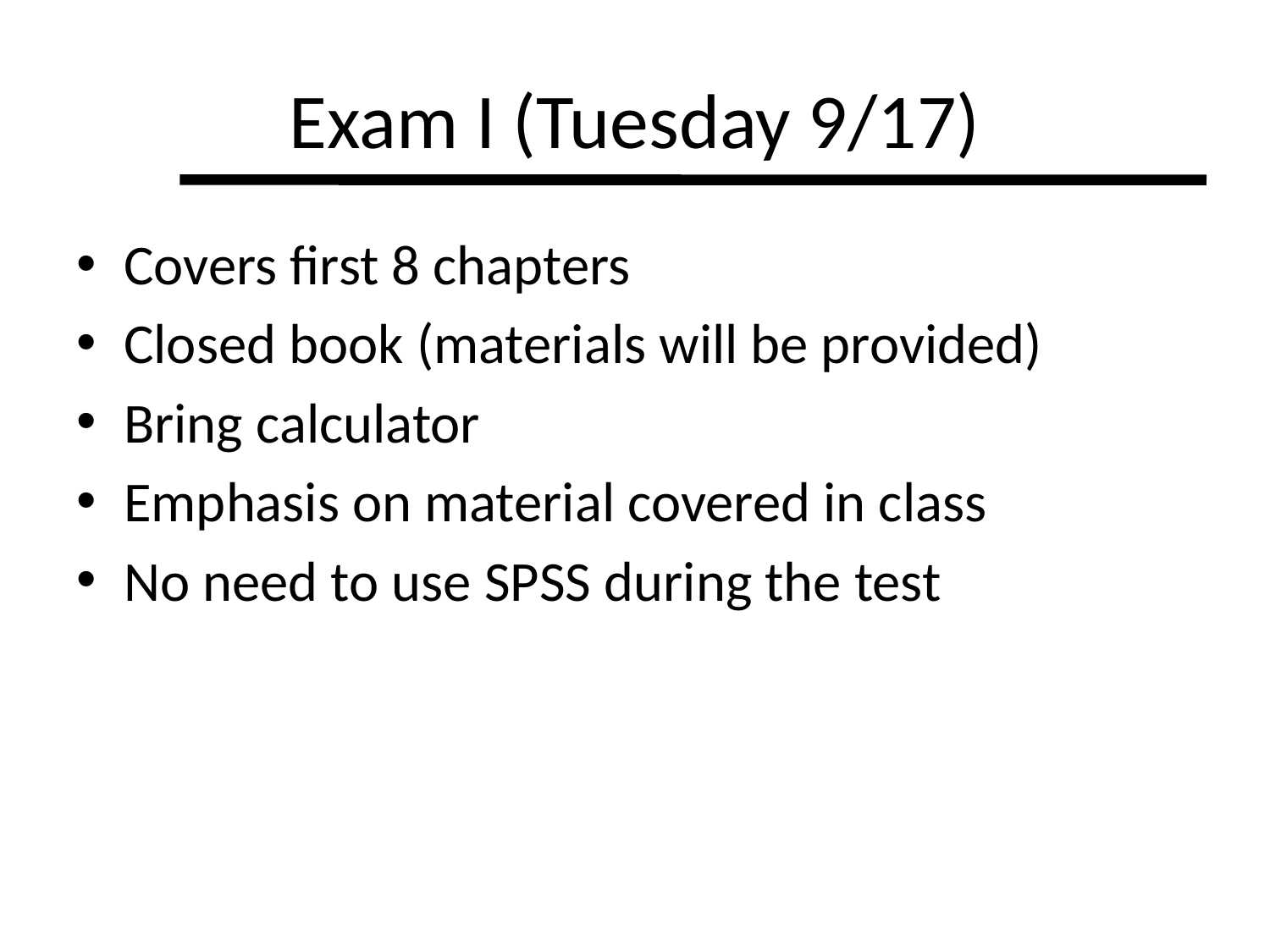

# Exam I (Tuesday 9/17)
Covers first 8 chapters
Closed book (materials will be provided)
Bring calculator
Emphasis on material covered in class
No need to use SPSS during the test